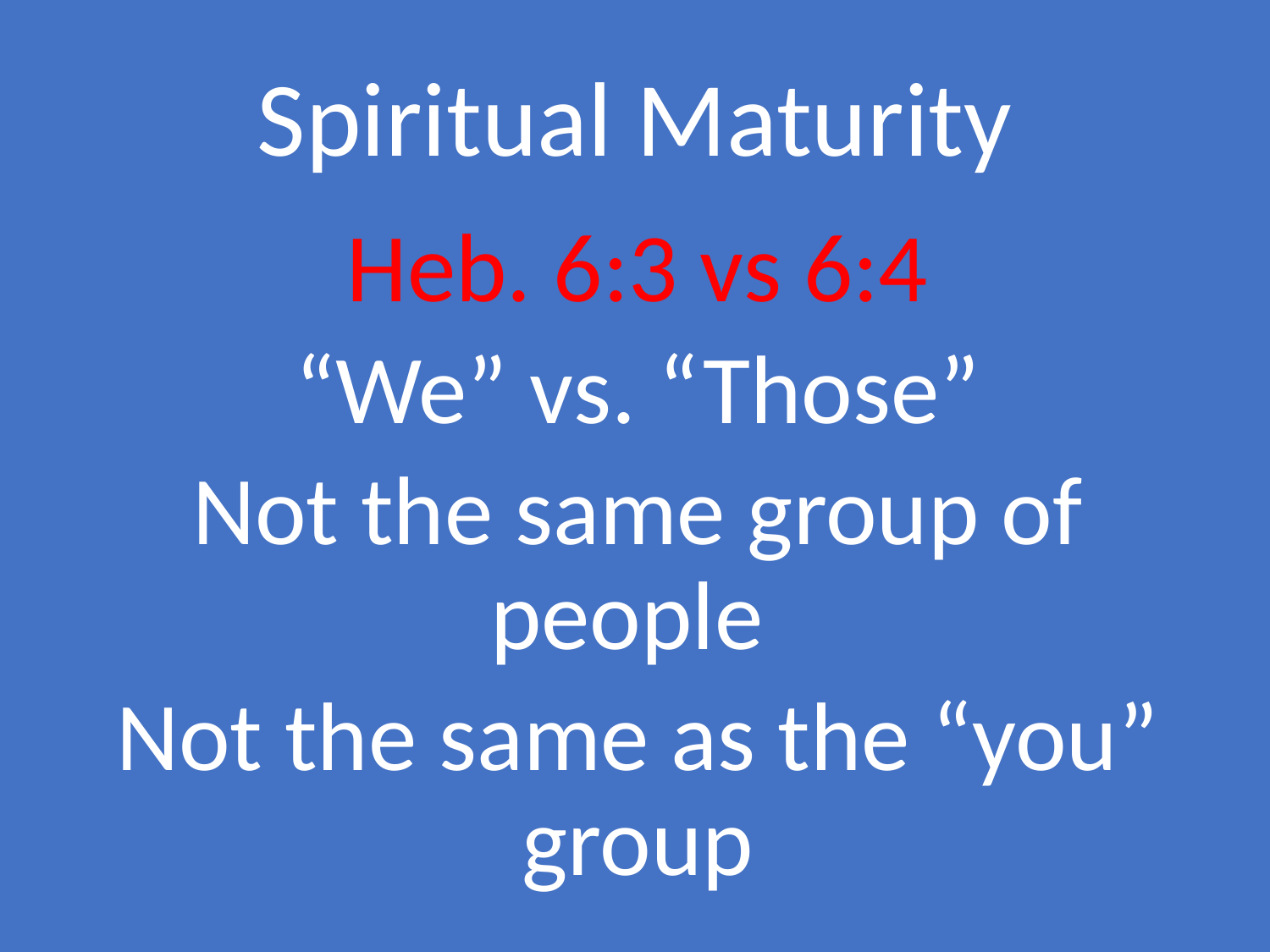

# Spiritual Maturity
Heb. 6:3 vs 6:4
“We” vs. “Those”
Not the same group of people
Not the same as the “you” group